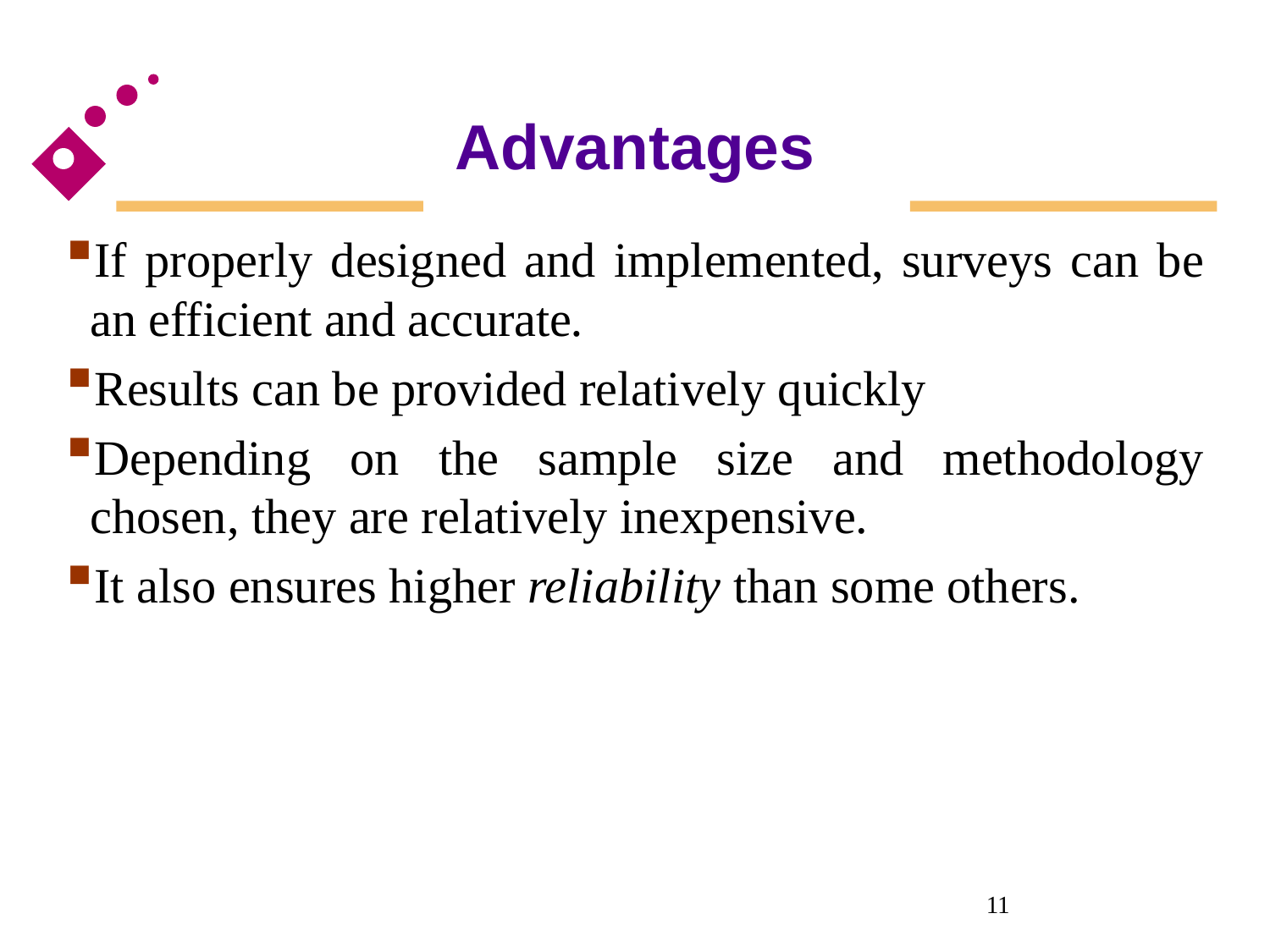

# Advantages
If properly designed and implemented, surveys can be an efficient and accurate.
Results can be provided relatively quickly
Depending on the sample size and methodology chosen, they are relatively inexpensive.
It also ensures higher reliability than some others.

11